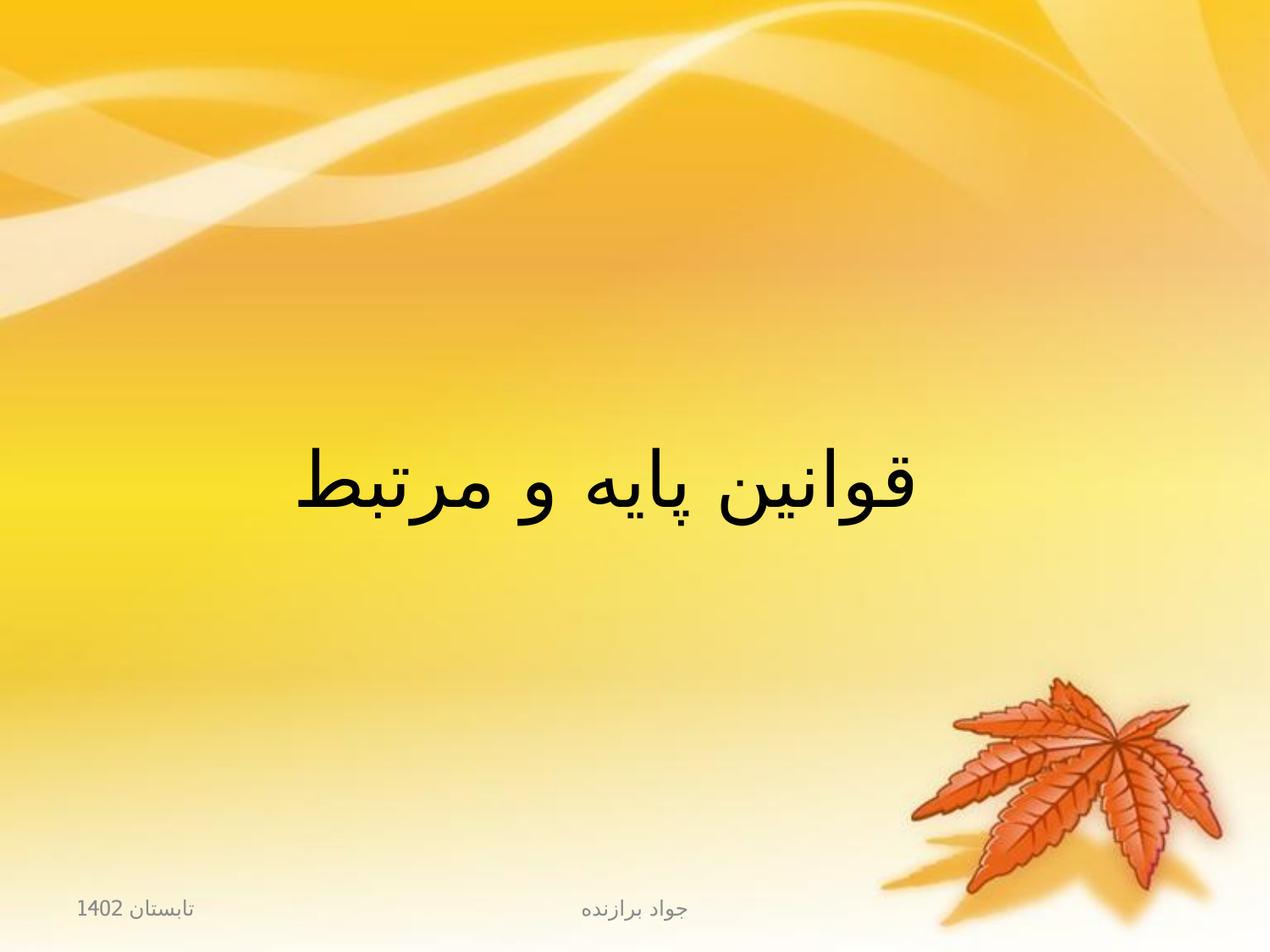

# قوانین پایه و مرتبط
تابستان 1402
جواد برازنده